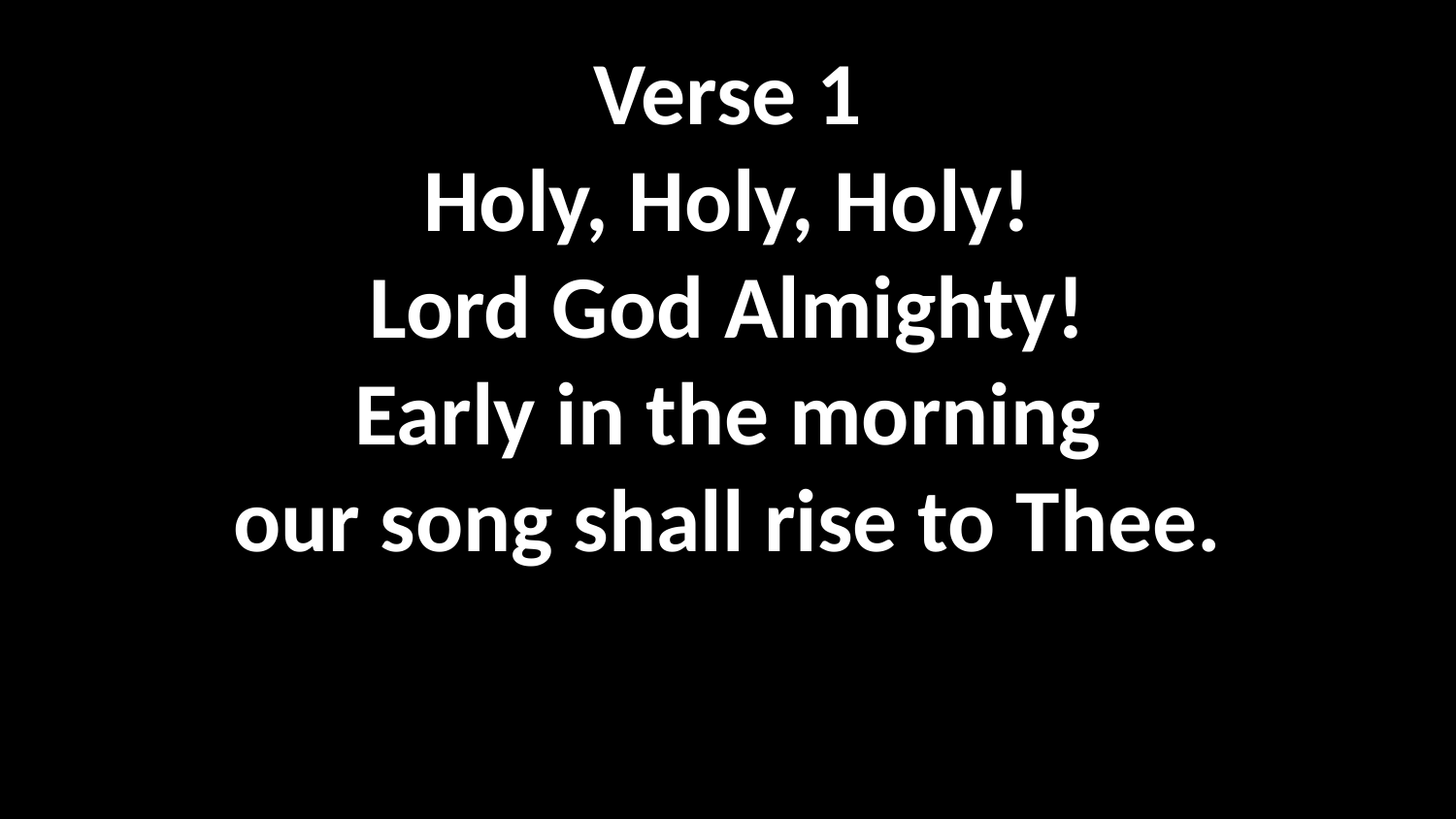

Angels We Have Heard On High
Verse 1
Holy, Holy, Holy!
Lord God Almighty!
Early in the morning
our song shall rise to Thee.